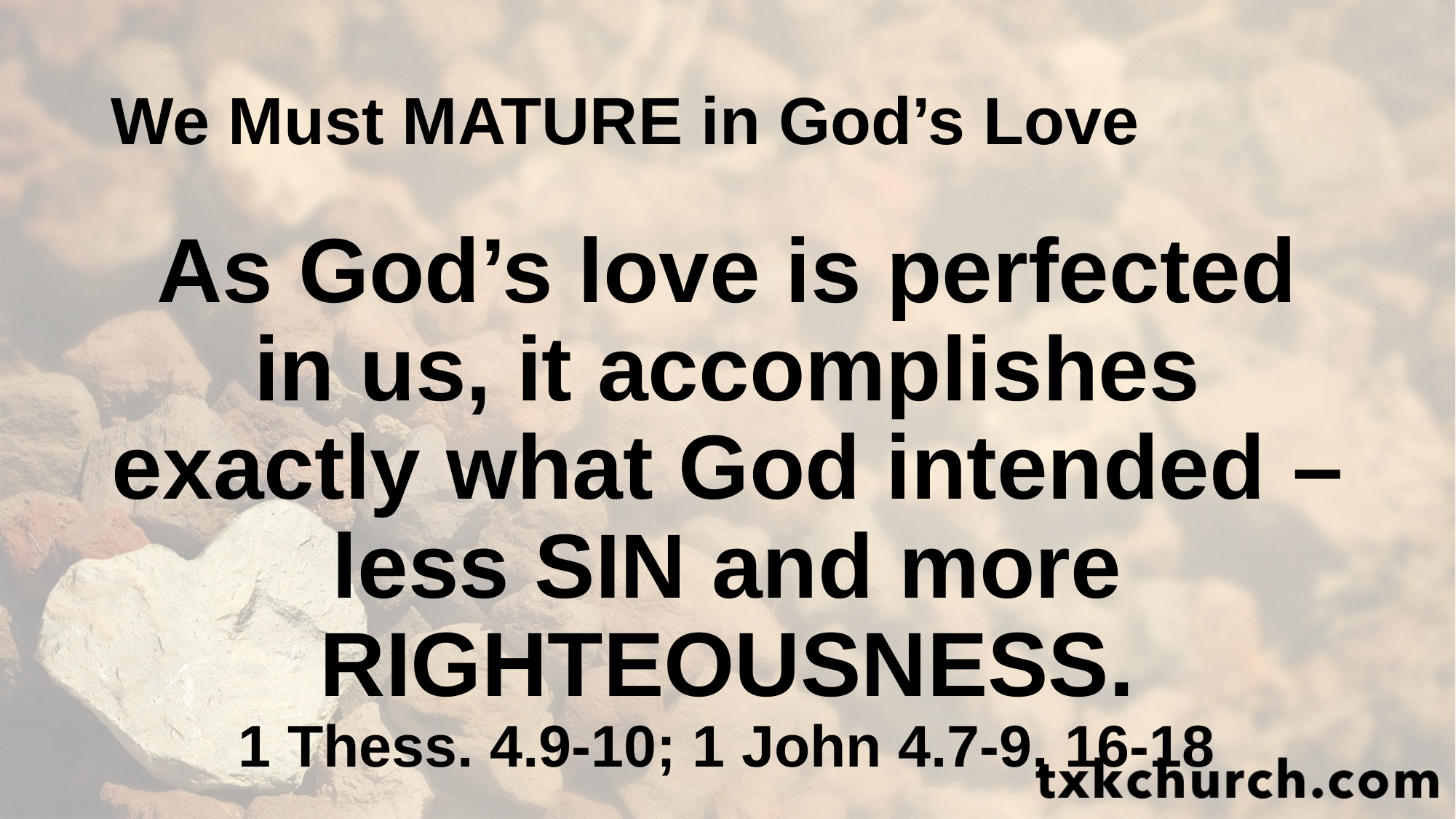

# We Must MATURE in God’s Love
As God’s love is perfected in us, it accomplishes exactly what God intended – less SIN and more RIGHTEOUSNESS.
1 Thess. 4.9-10; 1 John 4.7-9, 16-18